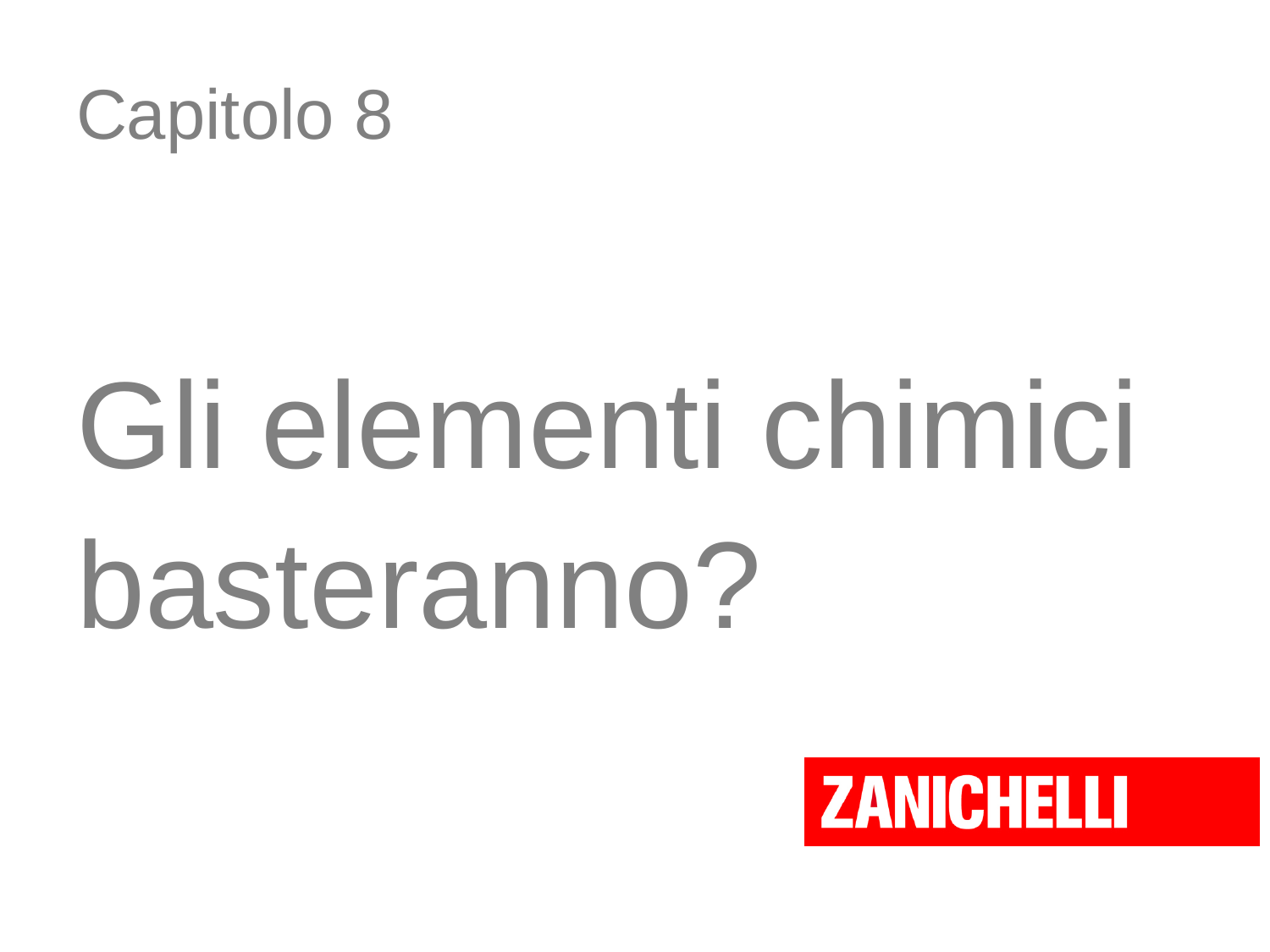

# Capitolo 8
Gli elementi chimici
basteranno?